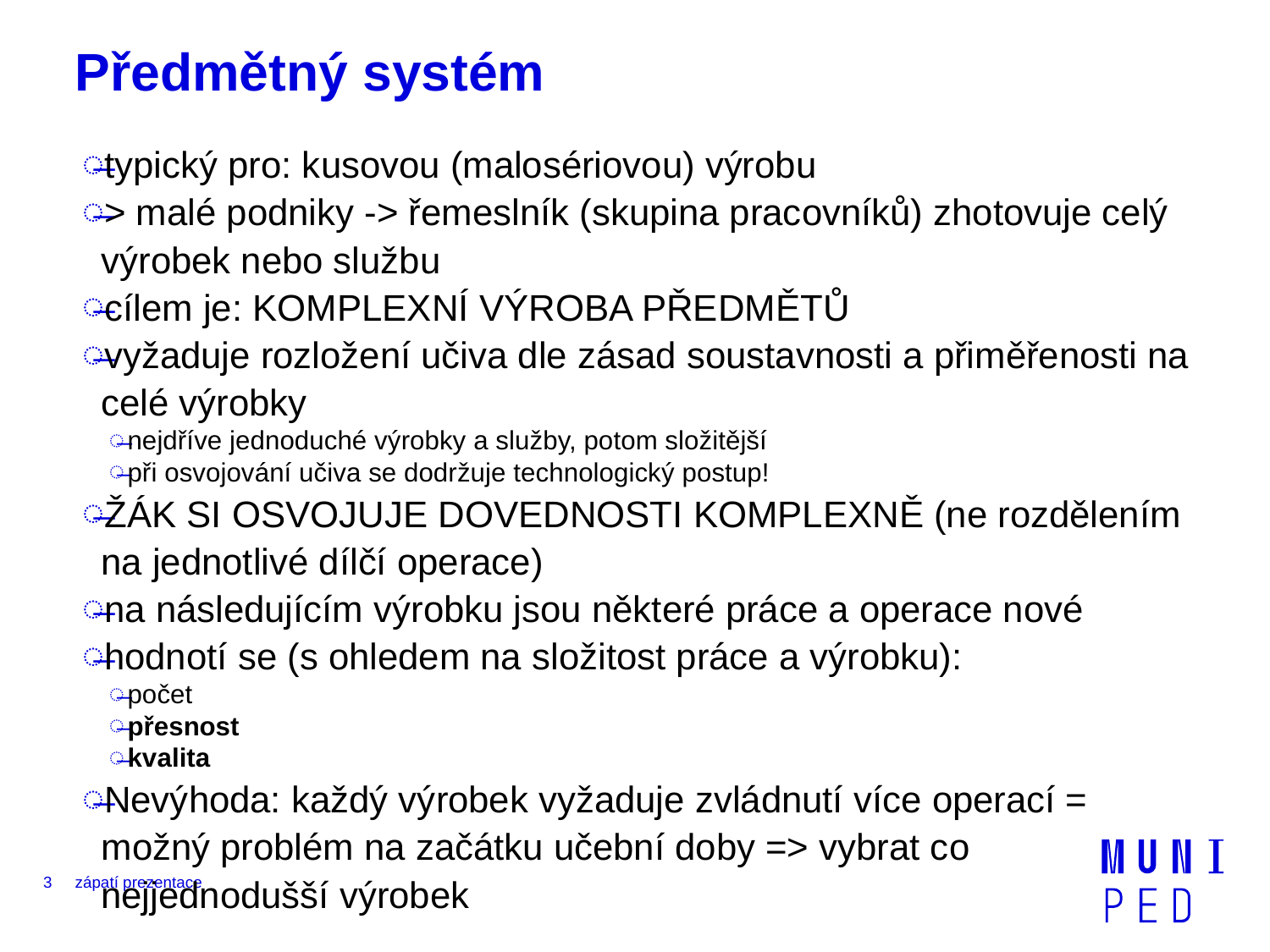

# Předmětný systém
typický pro: kusovou (malosériovou) výrobu
> malé podniky -> řemeslník (skupina pracovníků) zhotovuje celý výrobek nebo službu
cílem je: KOMPLEXNÍ VÝROBA PŘEDMĚTŮ
vyžaduje rozložení učiva dle zásad soustavnosti a přiměřenosti na celé výrobky
nejdříve jednoduché výrobky a služby, potom složitější
při osvojování učiva se dodržuje technologický postup!
ŽÁK SI OSVOJUJE DOVEDNOSTI KOMPLEXNĚ (ne rozdělením na jednotlivé dílčí operace)
na následujícím výrobku jsou některé práce a operace nové
hodnotí se (s ohledem na složitost práce a výrobku):
počet
přesnost
kvalita
Nevýhoda: každý výrobek vyžaduje zvládnutí více operací = možný problém na začátku učební doby => vybrat co nejjednodušší výrobek
3
zápatí prezentace